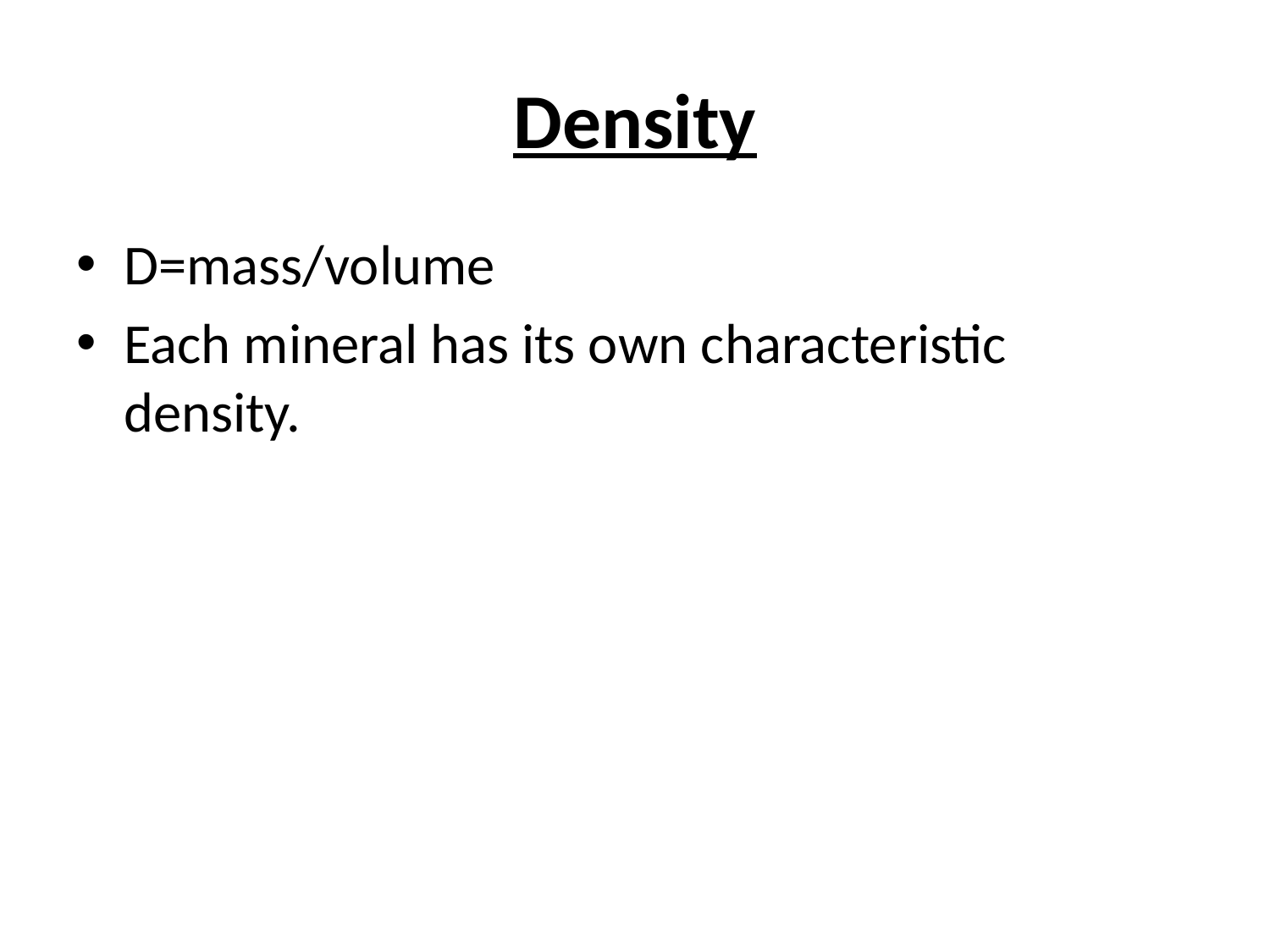

# Density
D=mass/volume
Each mineral has its own characteristic density.